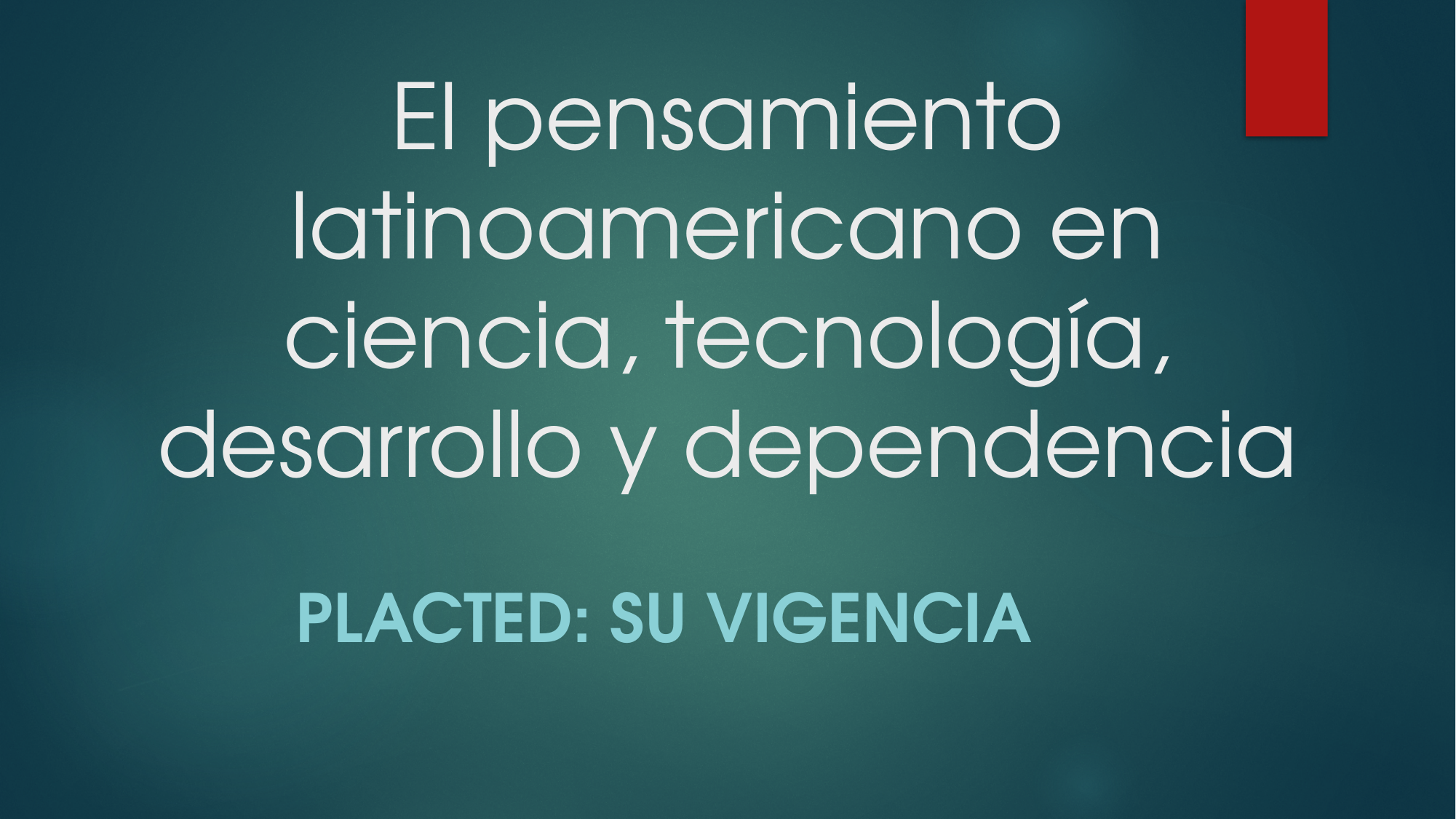

# El pensamiento latinoamericano en ciencia, tecnología, desarrollo y dependencia
PLACTED: SU VIGENCIA